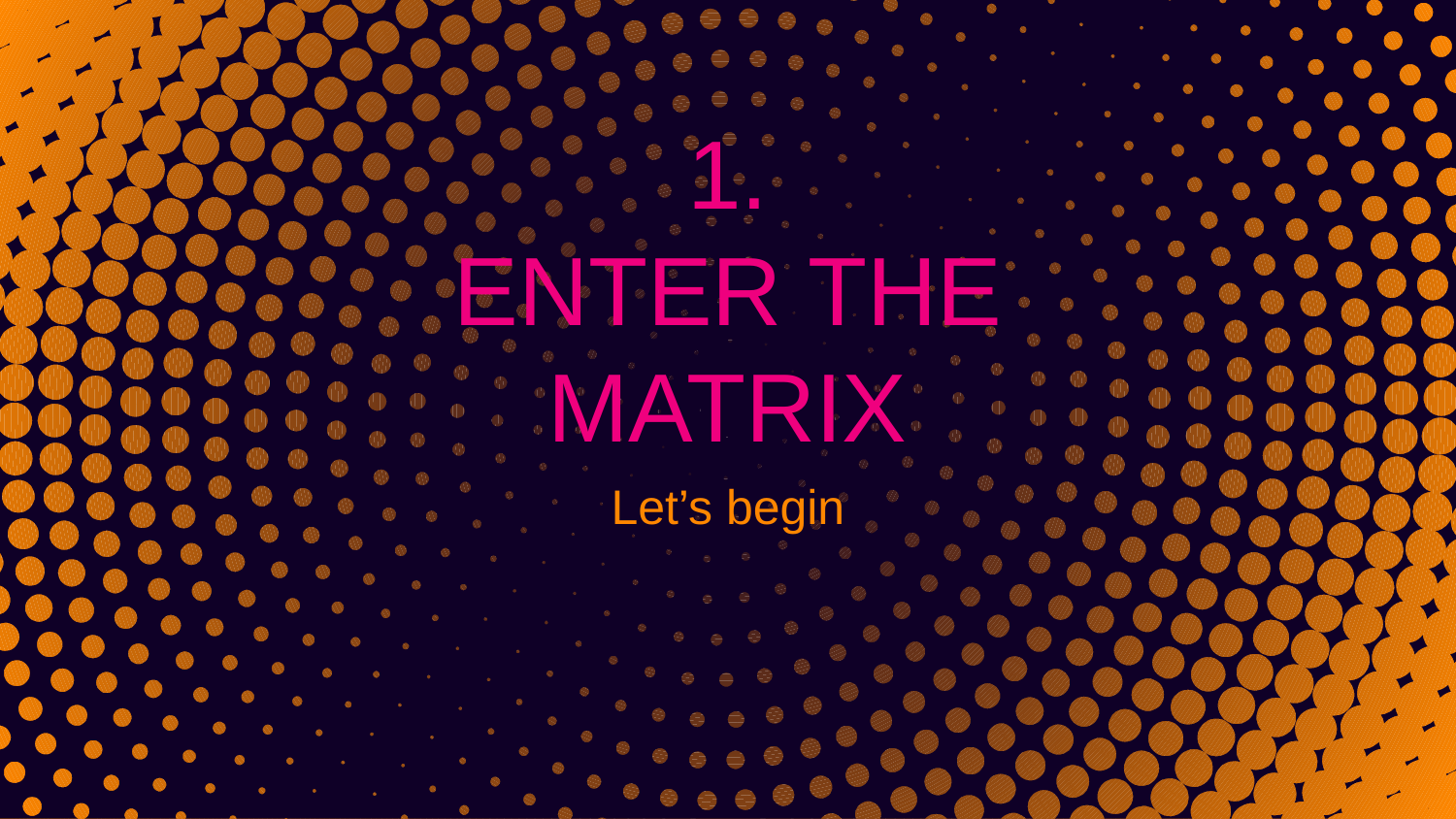

# 1.
ENTER THE MATRIX
Let’s begin